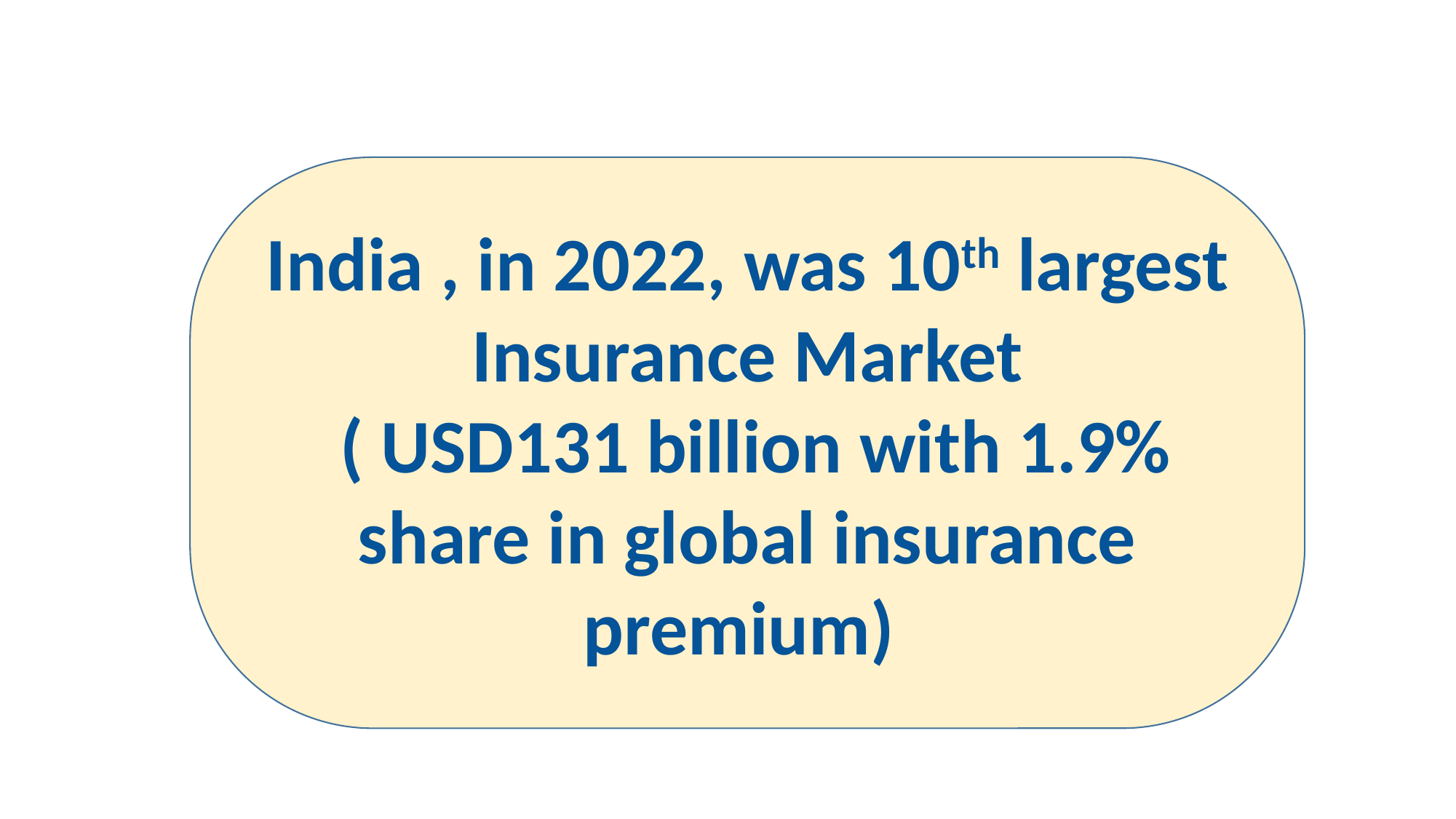

India , in 2022, was 10th largest Insurance Market
 ( USD131 billion with 1.9% share in global insurance premium)